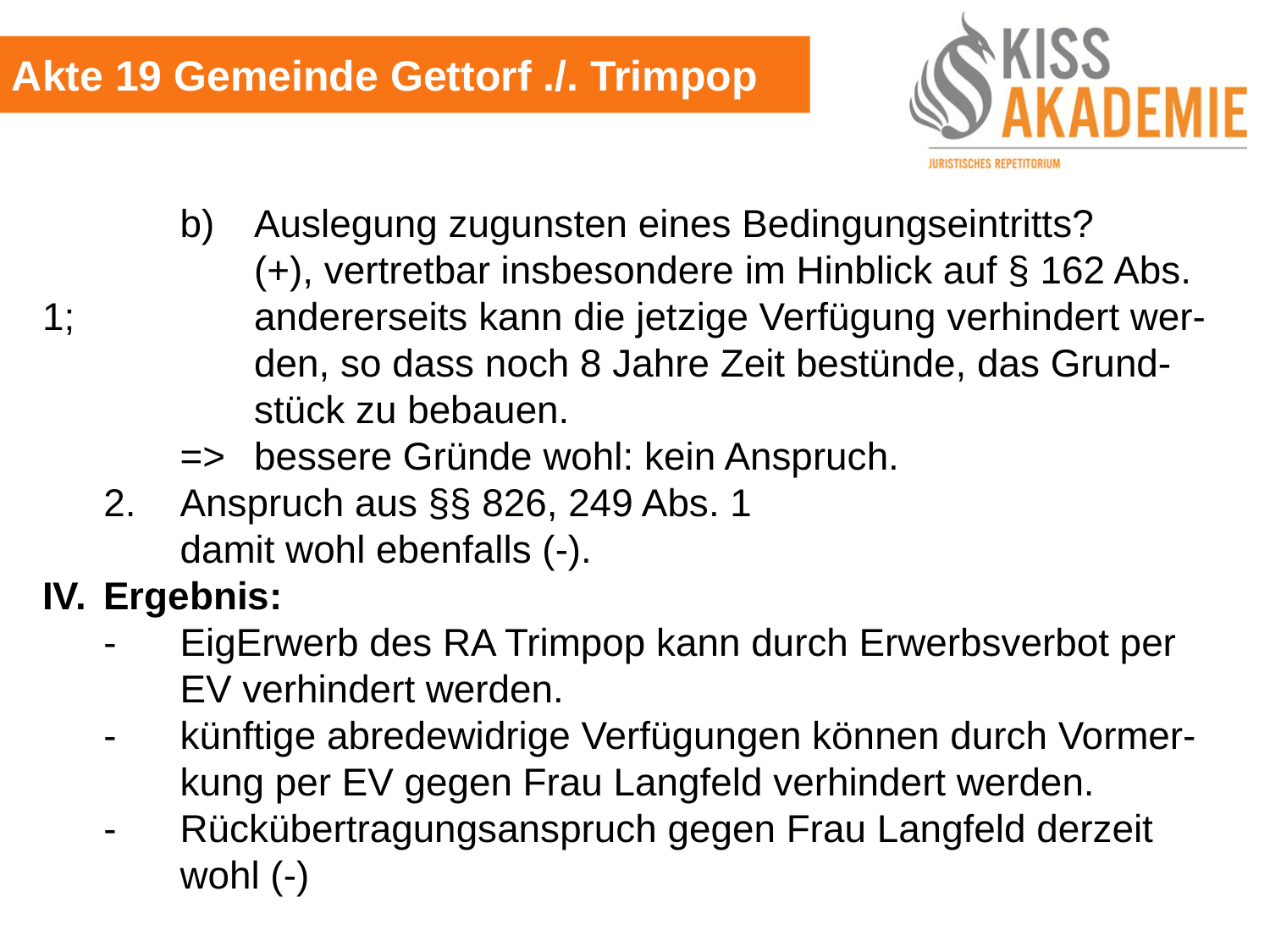

Akte 19 Gemeinde Gettorf ./. Trimpop

		b)	Auslegung zugunsten eines Bedingungseintritts?
			(+), vertretbar insbesondere im Hinblick auf § 162 Abs. 1;			andererseits kann die jetzige Verfügung verhindert wer-			den, so dass noch 8 Jahre Zeit bestünde, das Grund-				stück zu bebauen.
		=>	bessere Gründe wohl: kein Anspruch.
	2.	Anspruch aus §§ 826, 249 Abs. 1
		damit wohl ebenfalls (-).
IV.	Ergebnis:
	-	EigErwerb des RA Trimpop kann durch Erwerbsverbot per			EV verhindert werden.
	-	künftige abredewidrige Verfügungen können durch Vormer-		kung per EV gegen Frau Langfeld verhindert werden.
	-	Rückübertragungsanspruch gegen Frau Langfeld derzeit 			wohl (-)